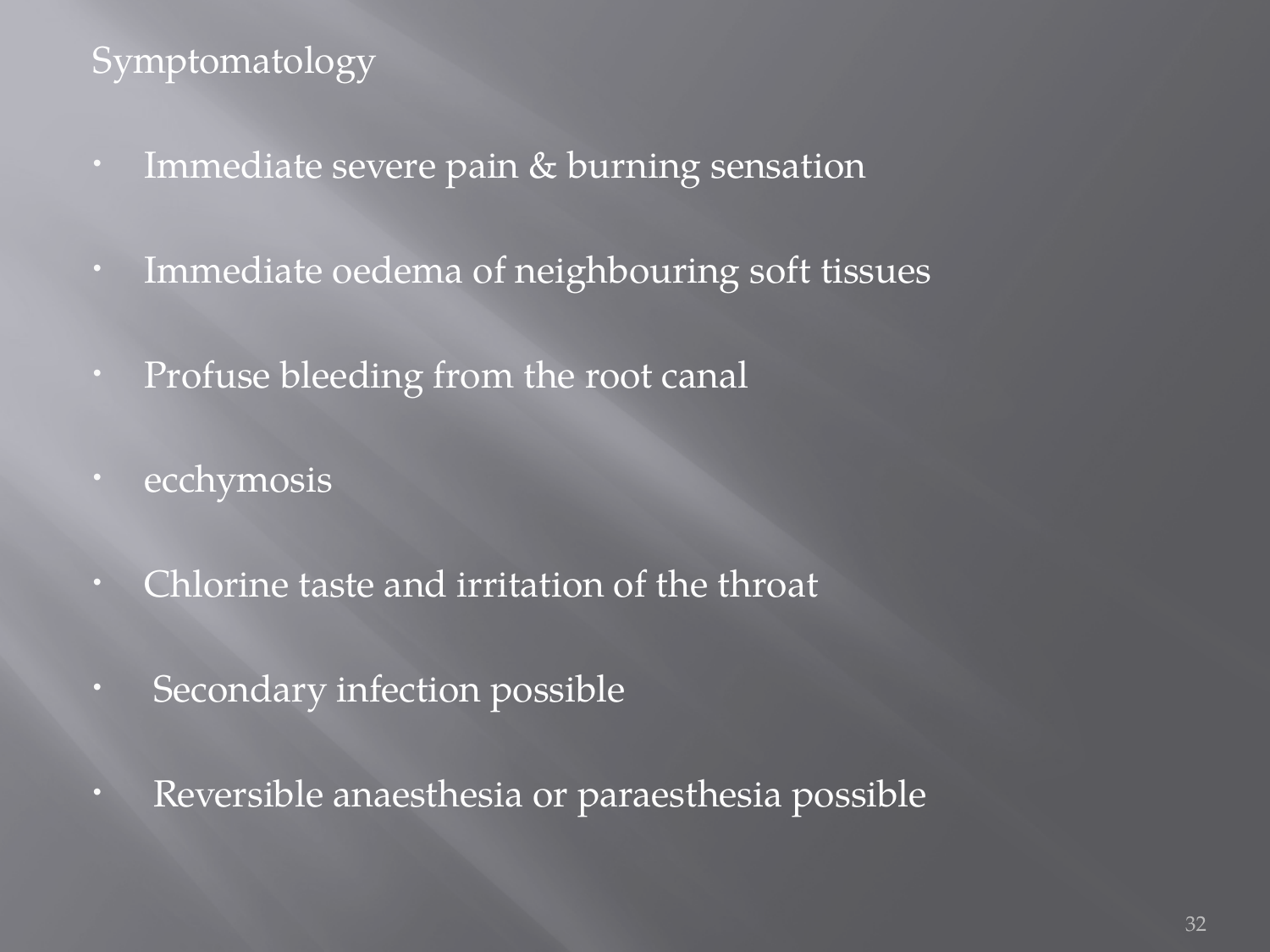

Symptomatology

Immediate severe pain & burning sensation

Immediate oedema of neighbouring soft tissues

Profuse bleeding from the root canal

ecchymosis

Chlorine taste and irritation of the throat

 Secondary infection possible

 Reversible anaesthesia or paraesthesia possible

32